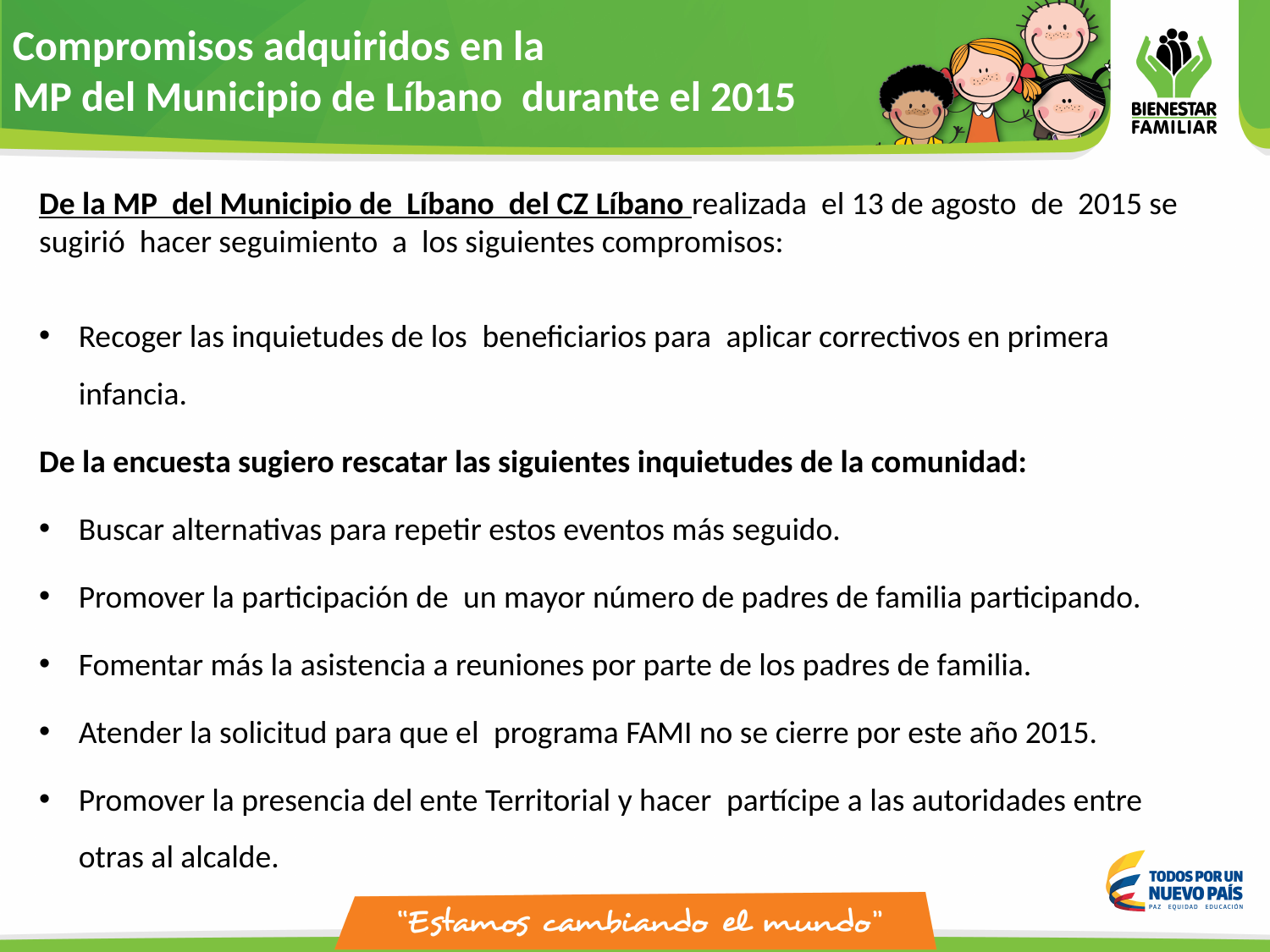

Compromisos adquiridos en la
MP del Municipio de Líbano  durante el 2015
De la MP  del Municipio de  Líbano  del CZ Líbano realizada  el 13 de agosto  de  2015 se sugirió  hacer seguimiento  a  los siguientes compromisos:

Recoger las inquietudes de los  beneficiarios para  aplicar correctivos en primera infancia.
De la encuesta sugiero rescatar las siguientes inquietudes de la comunidad:
Buscar alternativas para repetir estos eventos más seguido.
Promover la participación de  un mayor número de padres de familia participando.
Fomentar más la asistencia a reuniones por parte de los padres de familia.
Atender la solicitud para que el  programa FAMI no se cierre por este año 2015.
Promover la presencia del ente Territorial y hacer  partícipe a las autoridades entre otras al alcalde.